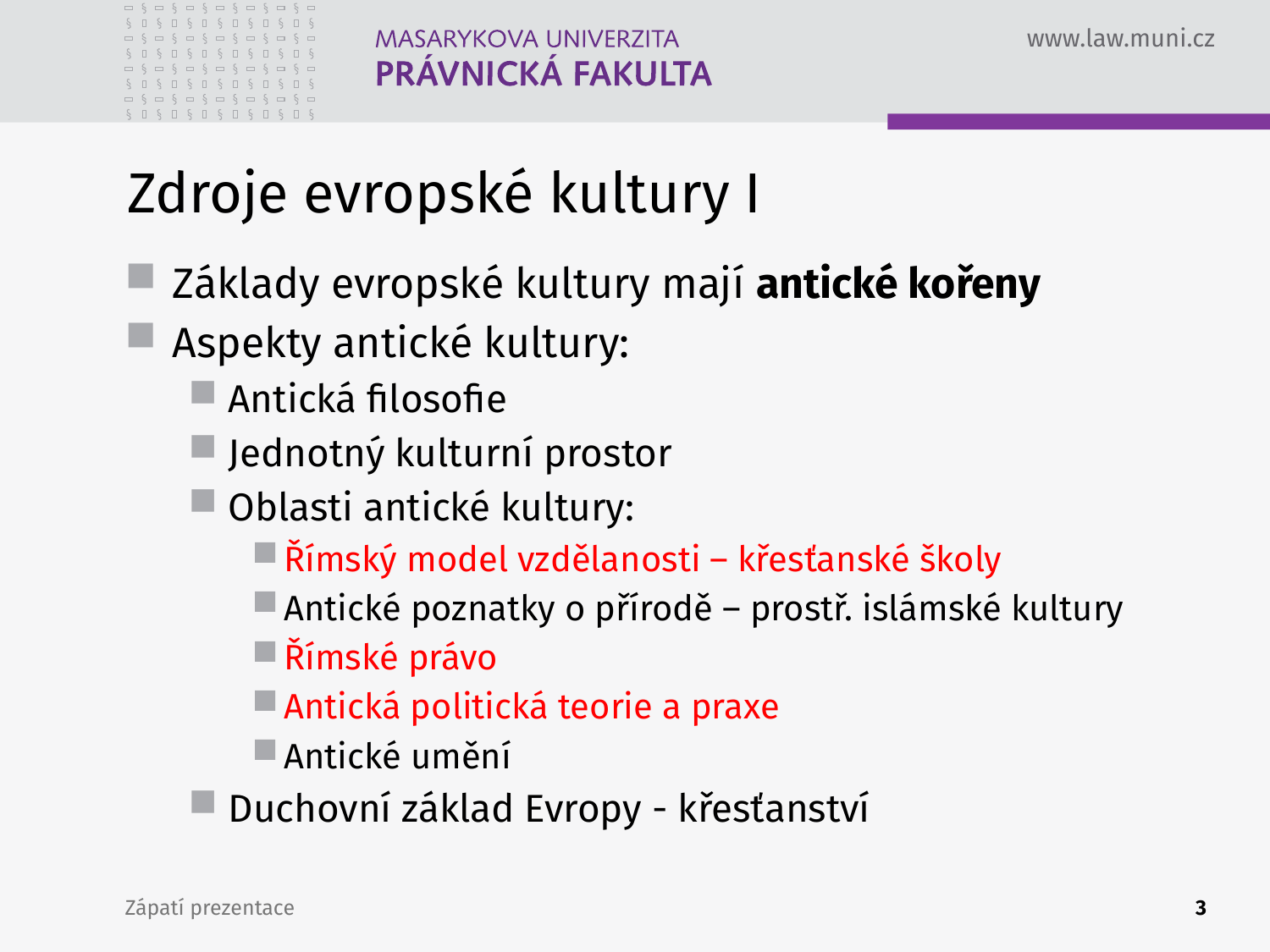

# Zdroje evropské kultury I
Základy evropské kultury mají antické kořeny
Aspekty antické kultury:
Antická filosofie
Jednotný kulturní prostor
Oblasti antické kultury:
Římský model vzdělanosti – křesťanské školy
Antické poznatky o přírodě – prostř. islámské kultury
Římské právo
Antická politická teorie a praxe
Antické umění
Duchovní základ Evropy - křesťanství

Zápatí prezentace
3